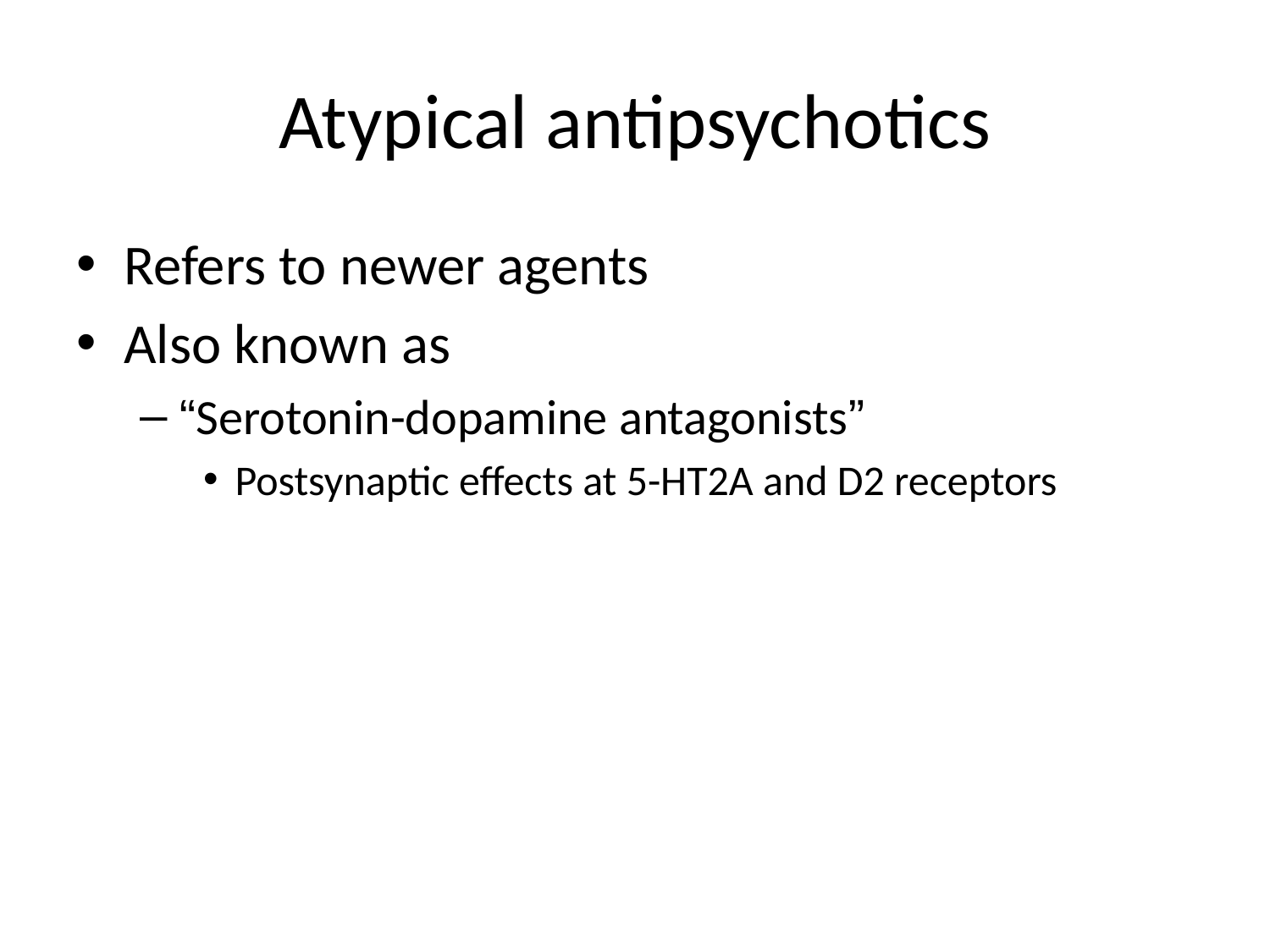

# Atypical antipsychotics
Refers to newer agents
Also known as
“Serotonin-dopamine antagonists”
Postsynaptic effects at 5-HT2A and D2 receptors